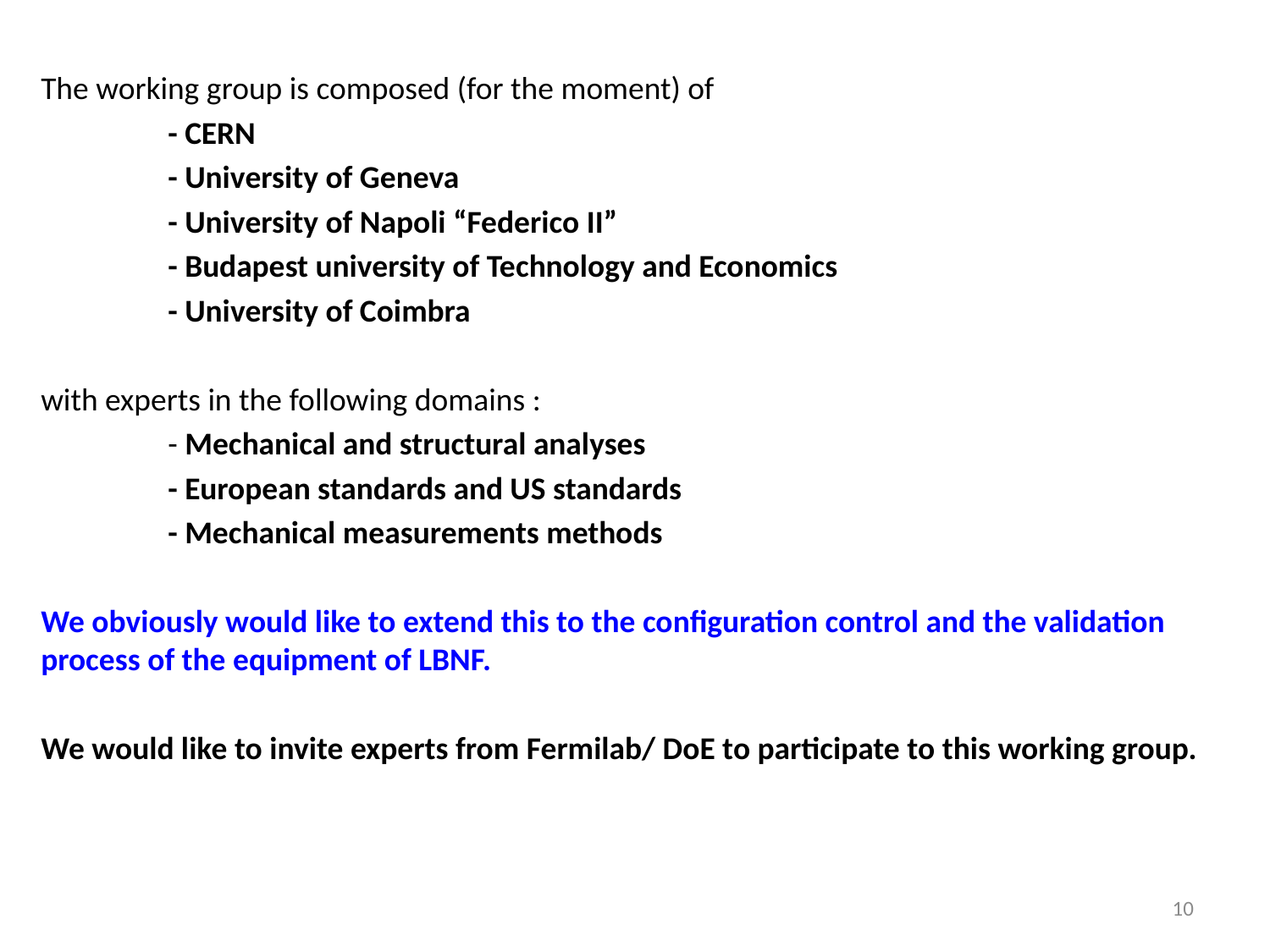

The working group is composed (for the moment) of
	- CERN
	- University of Geneva
	- University of Napoli “Federico II”
	- Budapest university of Technology and Economics
	- University of Coimbra

with experts in the following domains :
	- Mechanical and structural analyses
	- European standards and US standards
	- Mechanical measurements methods

We obviously would like to extend this to the configuration control and the validation process of the equipment of LBNF.

We would like to invite experts from Fermilab/ DoE to participate to this working group.

10